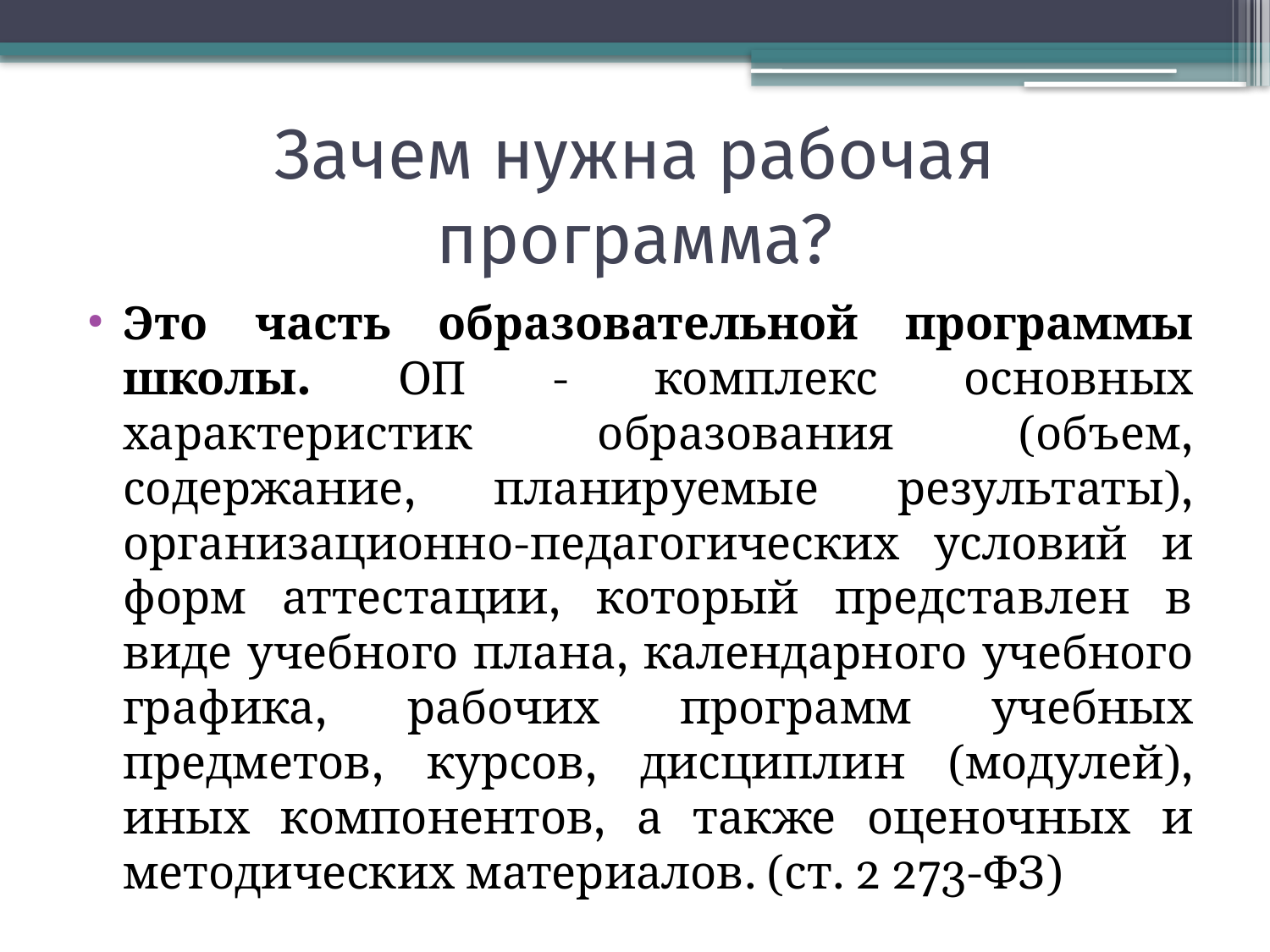

# Зачем нужна рабочая программа?
Это часть образовательной программы школы. ОП - комплекс основных характеристик образования (объем, содержание, планируемые результаты), организационно-педагогических условий и форм аттестации, который представлен в виде учебного плана, календарного учебного графика, рабочих программ учебных предметов, курсов, дисциплин (модулей), иных компонентов, а также оценочных и методических материалов. (ст. 2 273-ФЗ)